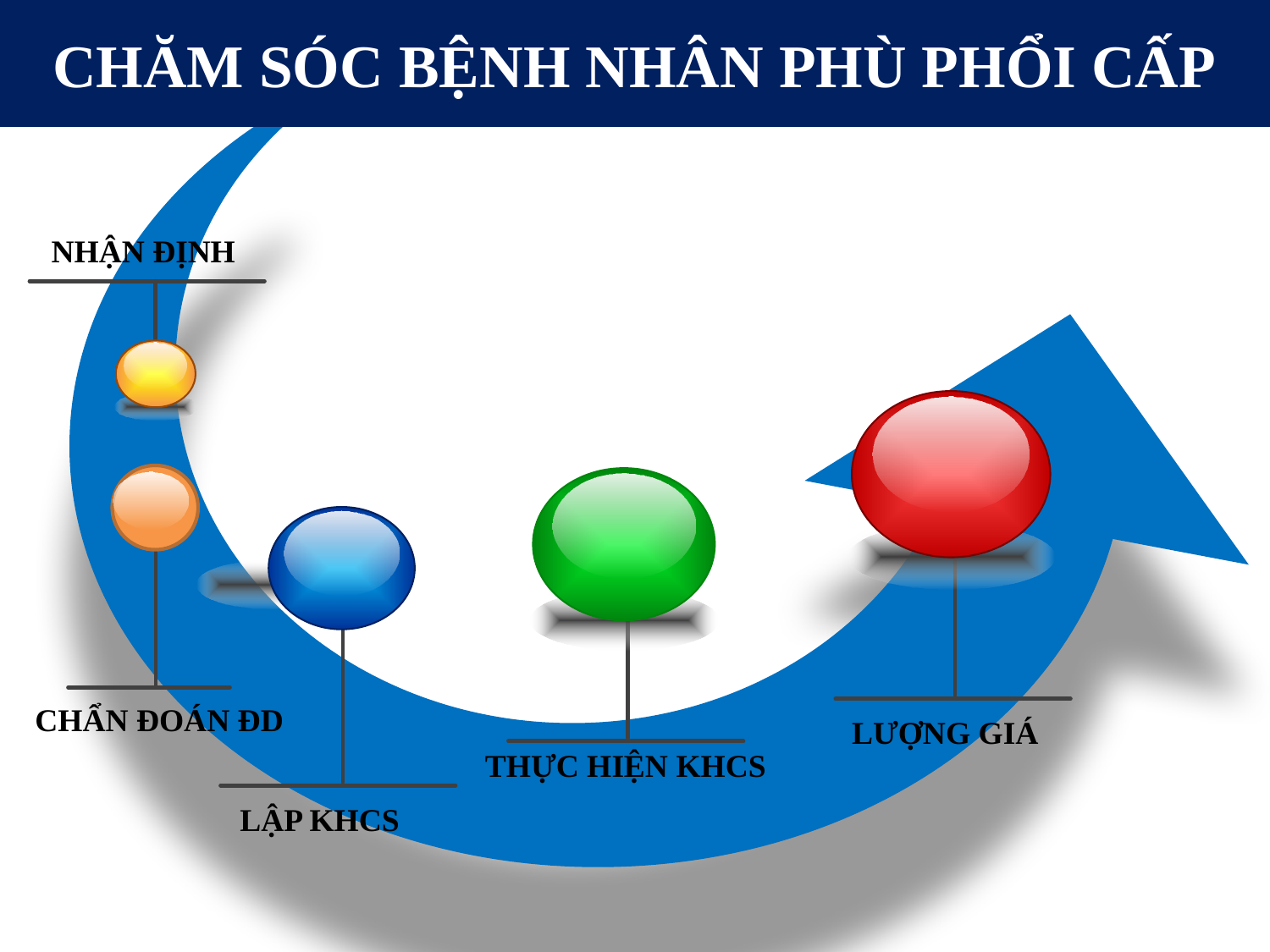

CHĂM SÓC BỆNH NHÂN PHÙ PHỔI CẤP

NHẬN ĐỊNH

LƯỢNG GIÁ
THỰC HIỆN KHCS
LẬP KHCS

CHẨN ĐOÁN ĐD